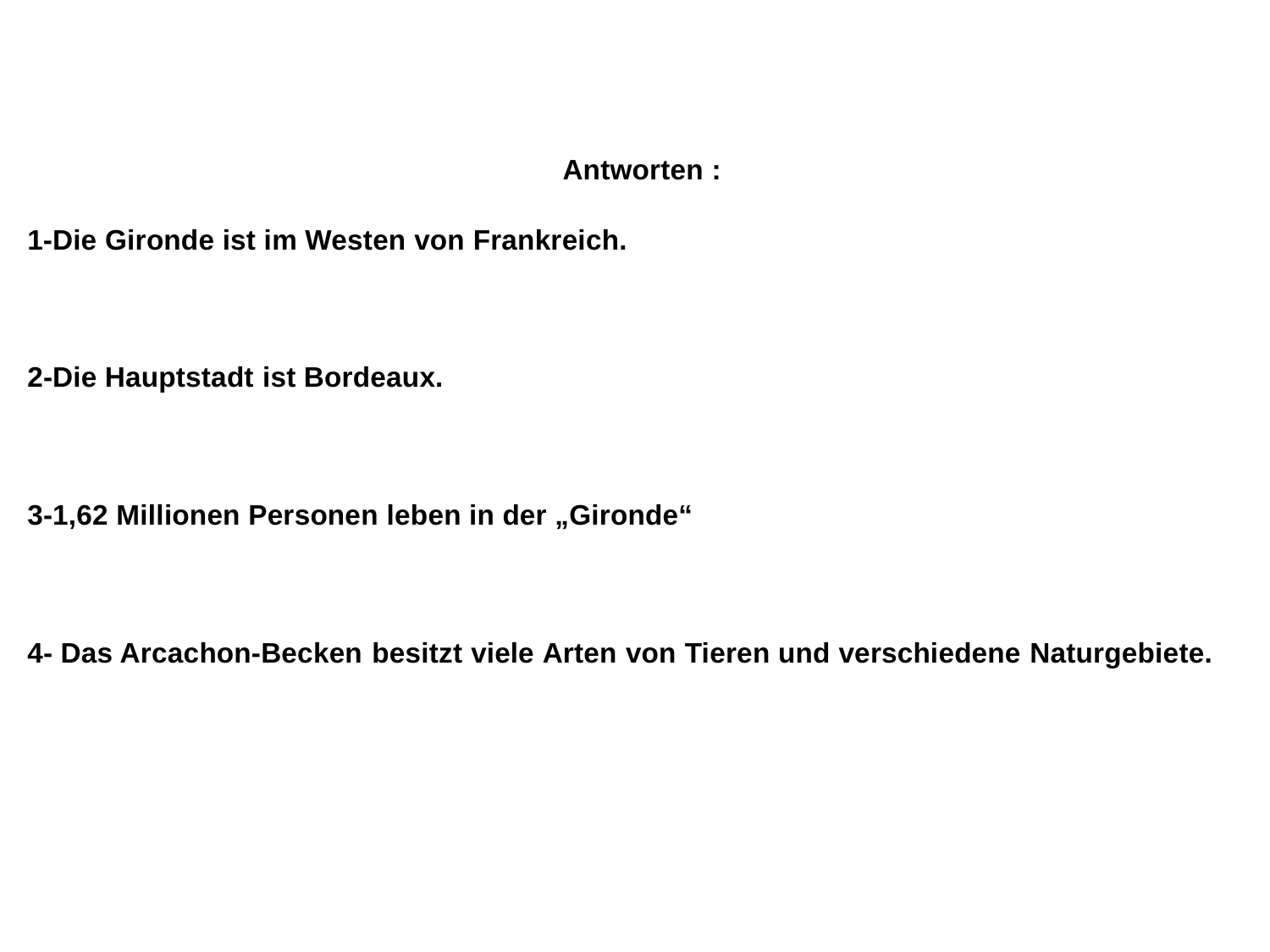

Antworten :

1-Die Gironde ist im Westen von Frankreich.
2-Die Hauptstadt ist Bordeaux.
3-1,62 Millionen Personen leben in der „Gironde“
4- Das Arcachon-Becken besitzt viele Arten von Tieren und verschiedene Naturgebiete.